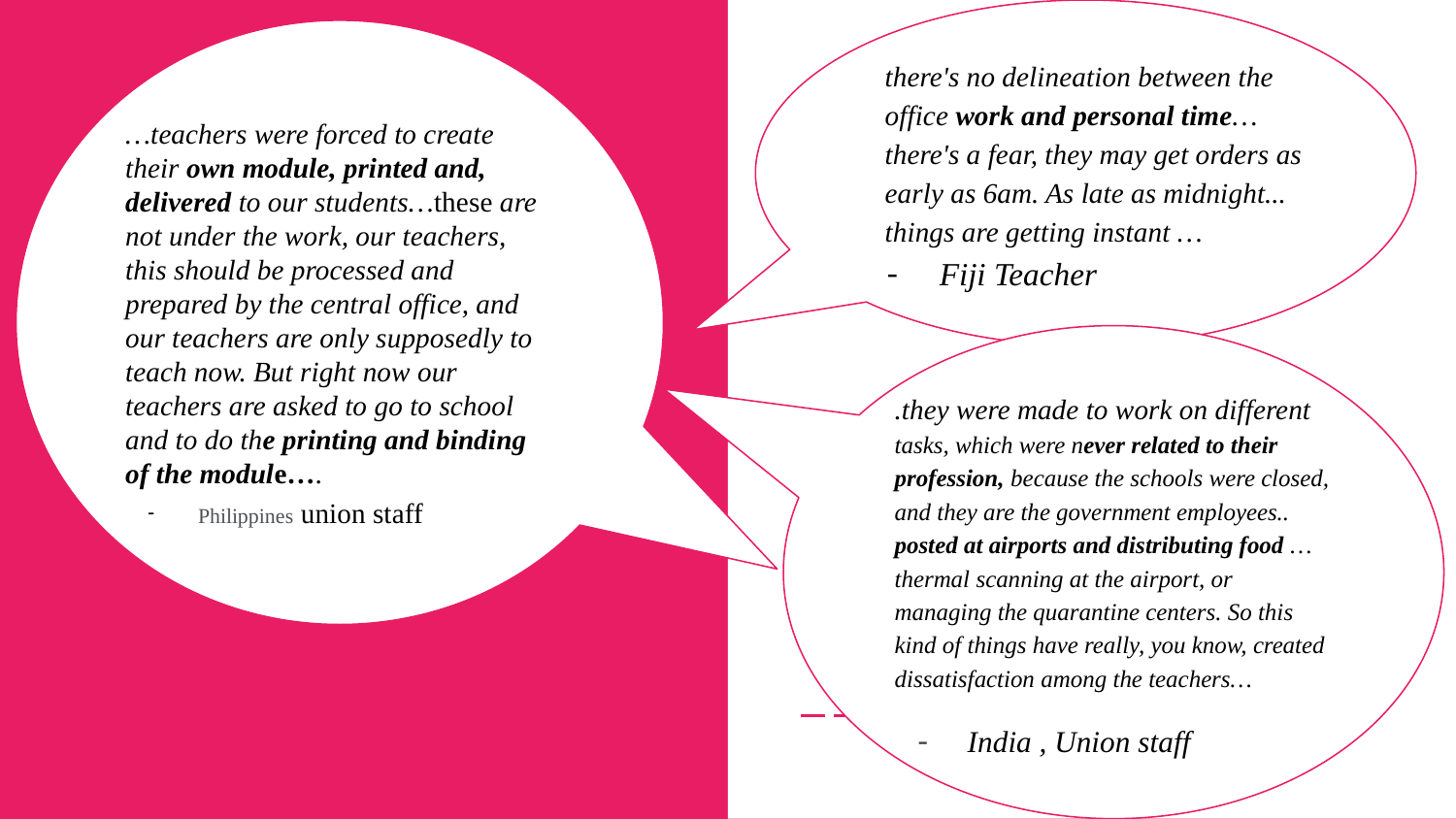

there's no delineation between the office work and personal time… there's a fear, they may get orders as early as 6am. As late as midnight... things are getting instant …
Fiji Teacher
…teachers were forced to create their own module, printed and, delivered to our students…these are not under the work, our teachers, this should be processed and prepared by the central office, and our teachers are only supposedly to teach now. But right now our teachers are asked to go to school and to do the printing and binding of the module….
Philippines union staff
.they were made to work on different tasks, which were never related to their profession, because the schools were closed, and they are the government employees.. posted at airports and distributing food …thermal scanning at the airport, or managing the quarantine centers. So this kind of things have really, you know, created dissatisfaction among the teachers…
India , Union staff